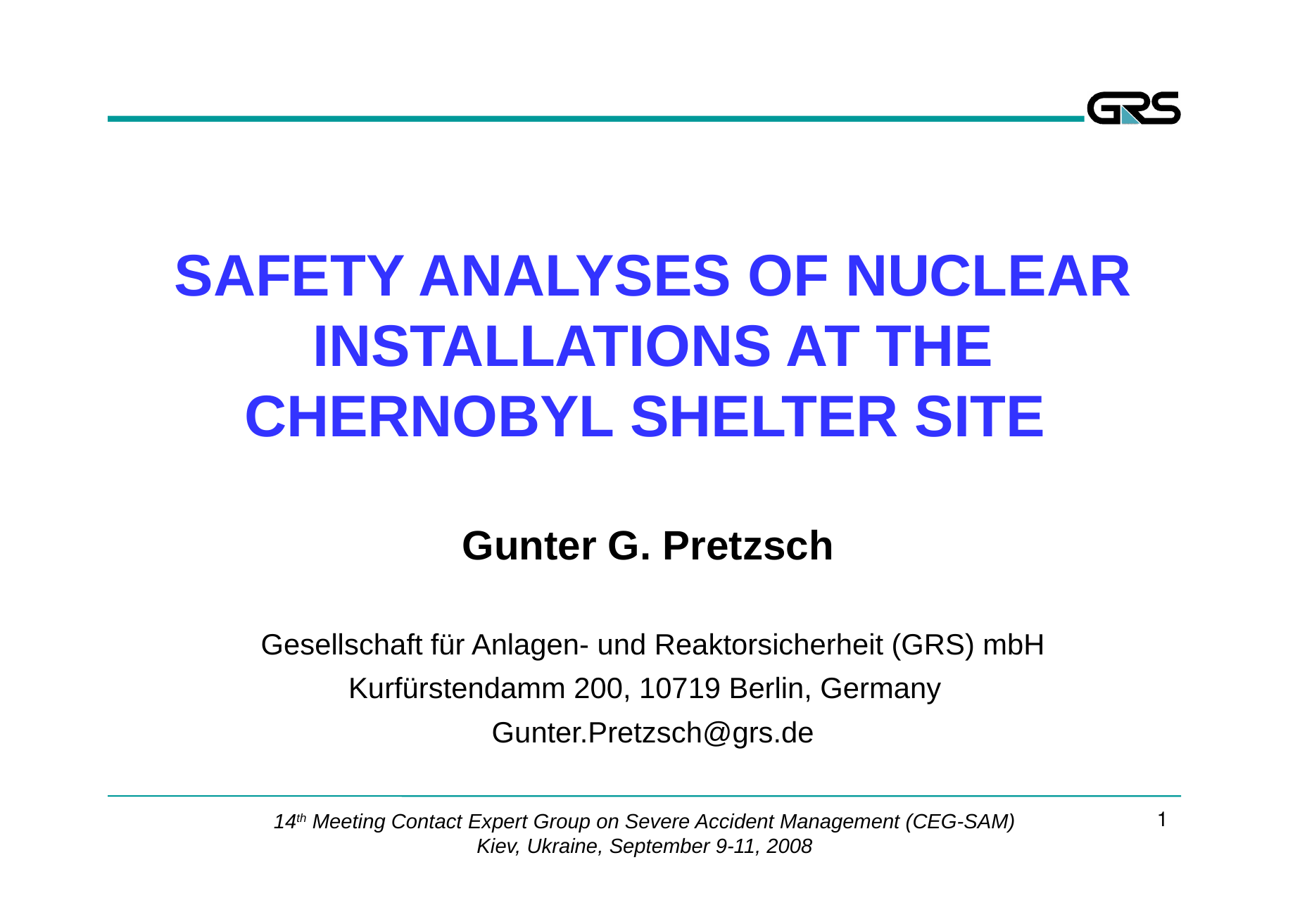

SAFETY ANALYSES OF NUCLEAR INSTALLATIONS AT THE CHERNOBYL SHELTER SITE

Gunter G. Pretzsch
Gesellschaft für Anlagen- und Reaktorsicherheit (GRS) mbH
Kurfürstendamm 200, 10719 Berlin, Germany
Gunter.Pretzsch@grs.de
1
14th Meeting Contact Expert Group on Severe Accident Management (CEG-SAM)
Kiev, Ukraine, September 9-11, 2008